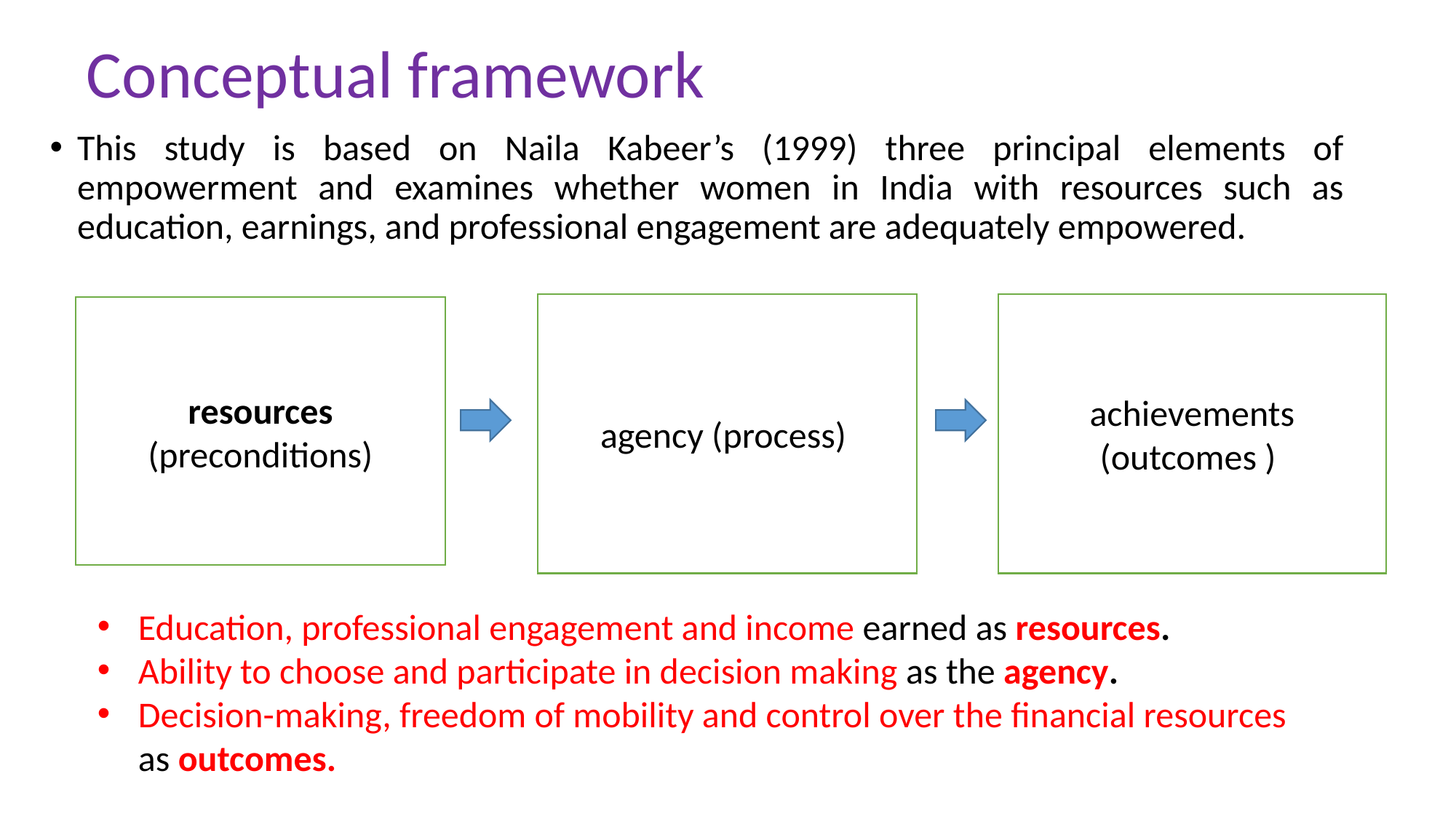

# Conceptual framework

This study is based on Naila Kabeer’s (1999) three principal elements of empowerment and examines whether women in India with resources such as education, earnings, and professional engagement are adequately empowered.

achievements (outcomes )
agency (process)
resources
(preconditions)

Education, professional engagement and income earned as resources.
Ability to choose and participate in decision making as the agency.
Decision-making, freedom of mobility and control over the financial resources as outcomes.